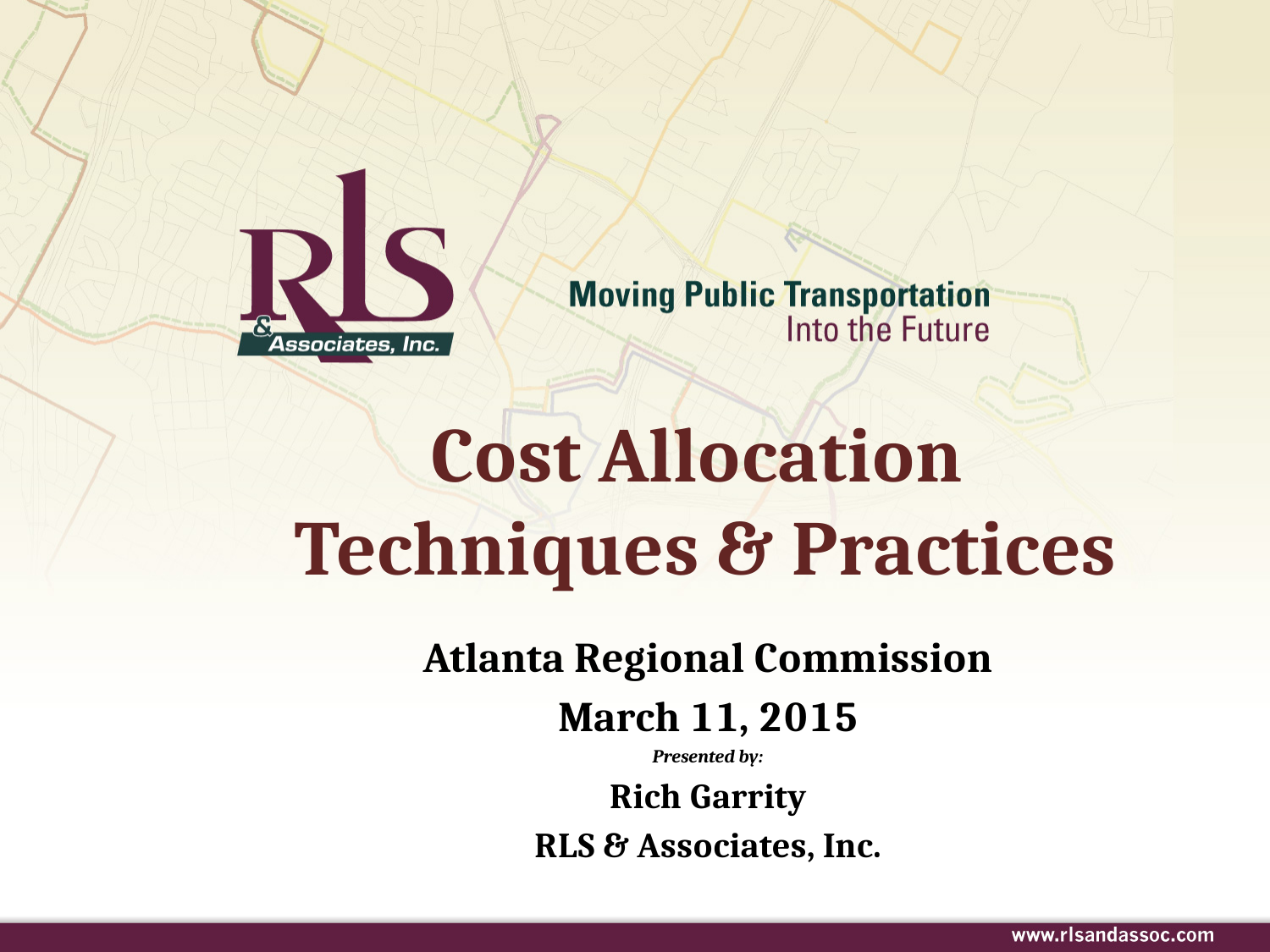

# Cost Allocation Techniques & Practices
Atlanta Regional Commission
March 11, 2015
Presented by:
Rich Garrity
RLS & Associates, Inc.

.